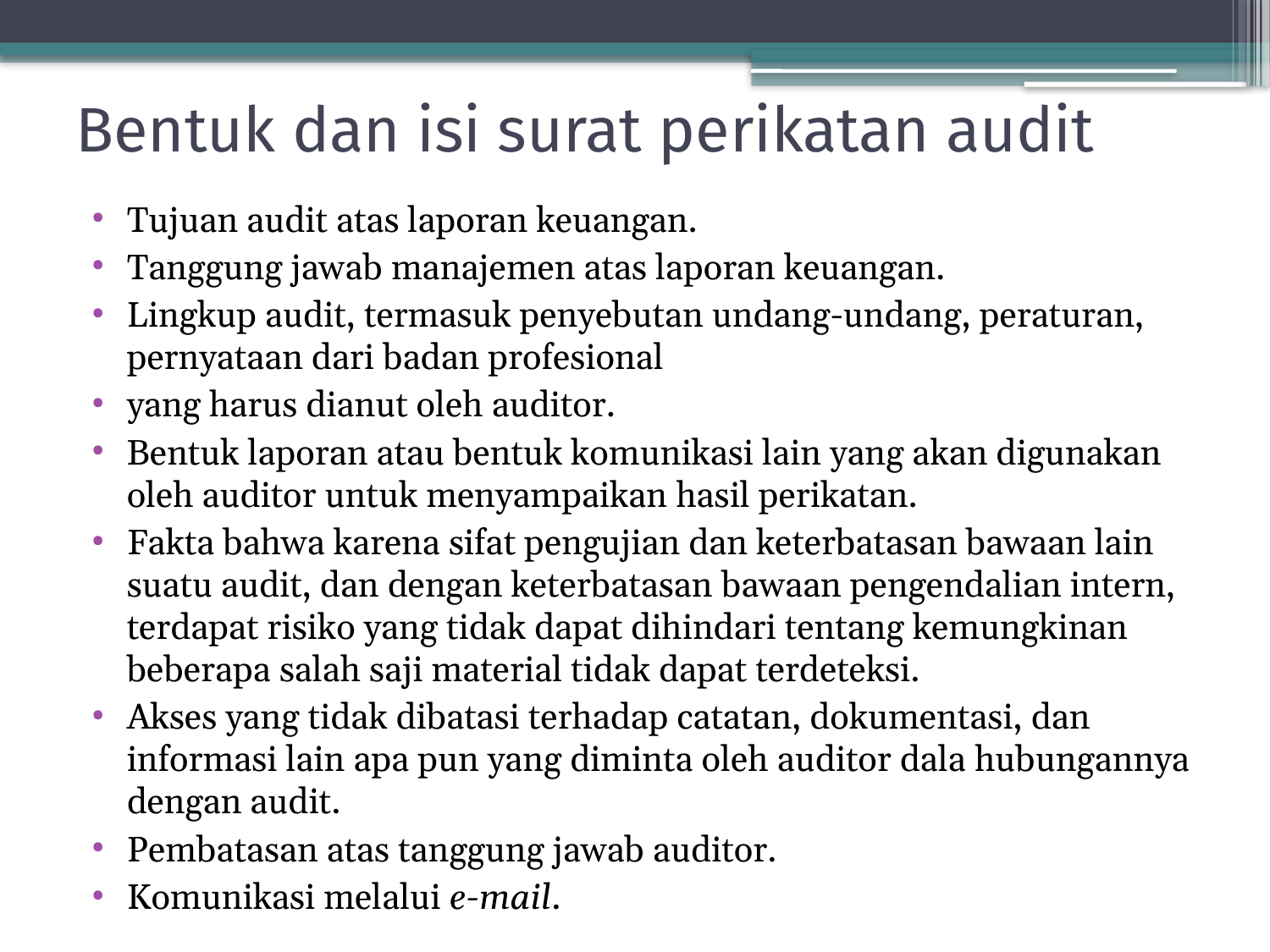

# Bentuk dan isi surat perikatan audit
Tujuan audit atas laporan keuangan.
Tanggung jawab manajemen atas laporan keuangan.
Lingkup audit, termasuk penyebutan undang-undang, peraturan, pernyataan dari badan profesional
yang harus dianut oleh auditor.
Bentuk laporan atau bentuk komunikasi lain yang akan digunakan oleh auditor untuk menyampaikan hasil perikatan.
Fakta bahwa karena sifat pengujian dan keterbatasan bawaan lain suatu audit, dan dengan keterbatasan bawaan pengendalian intern, terdapat risiko yang tidak dapat dihindari tentang kemungkinan beberapa salah saji material tidak dapat terdeteksi.
Akses yang tidak dibatasi terhadap catatan, dokumentasi, dan informasi lain apa pun yang diminta oleh auditor dala hubungannya dengan audit.
Pembatasan atas tanggung jawab auditor.
Komunikasi melalui e-mail.